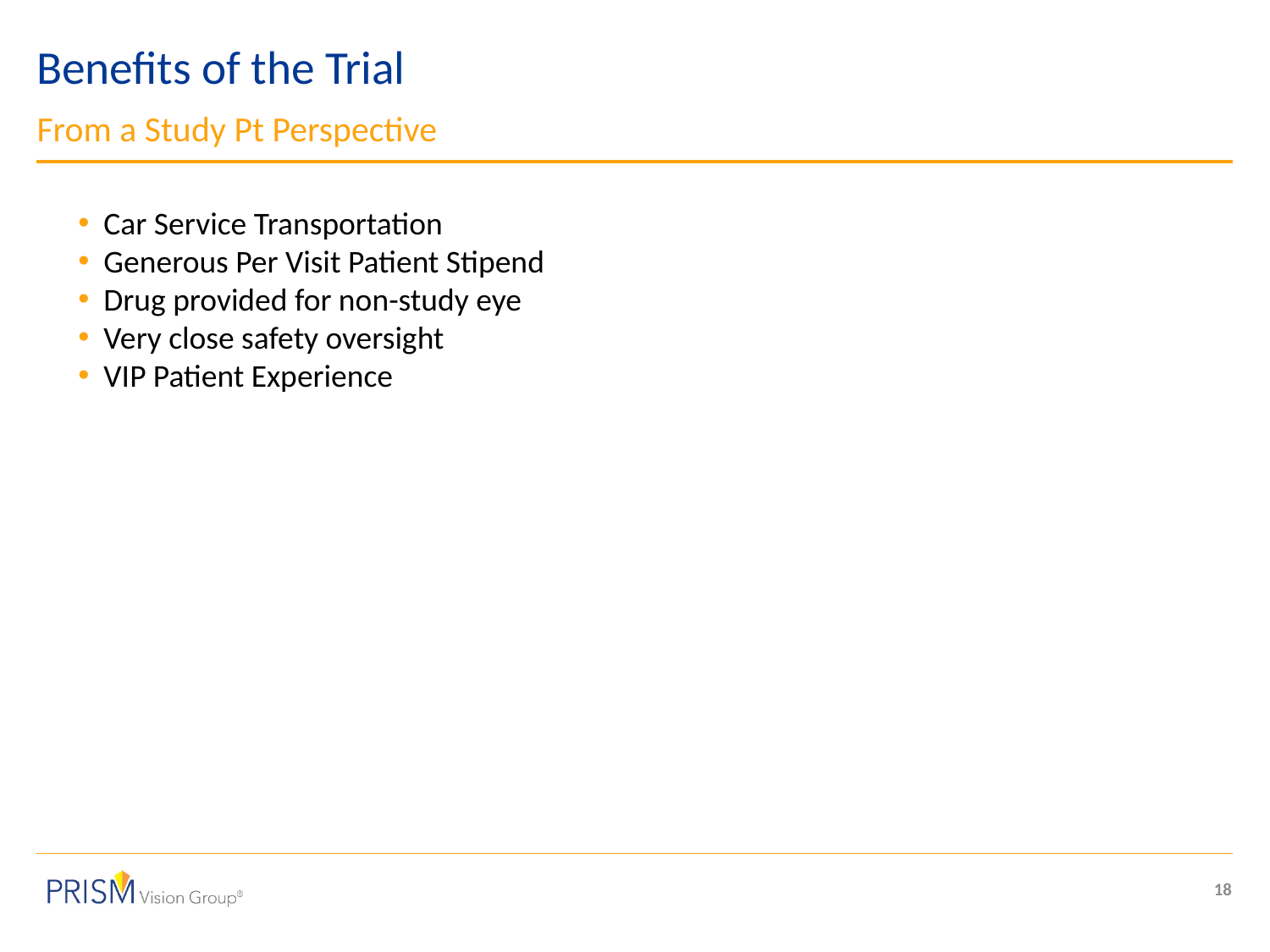

# Benefits of the Trial
From a Study Pt Perspective
Car Service Transportation
Generous Per Visit Patient Stipend
Drug provided for non-study eye
Very close safety oversight
VIP Patient Experience
18